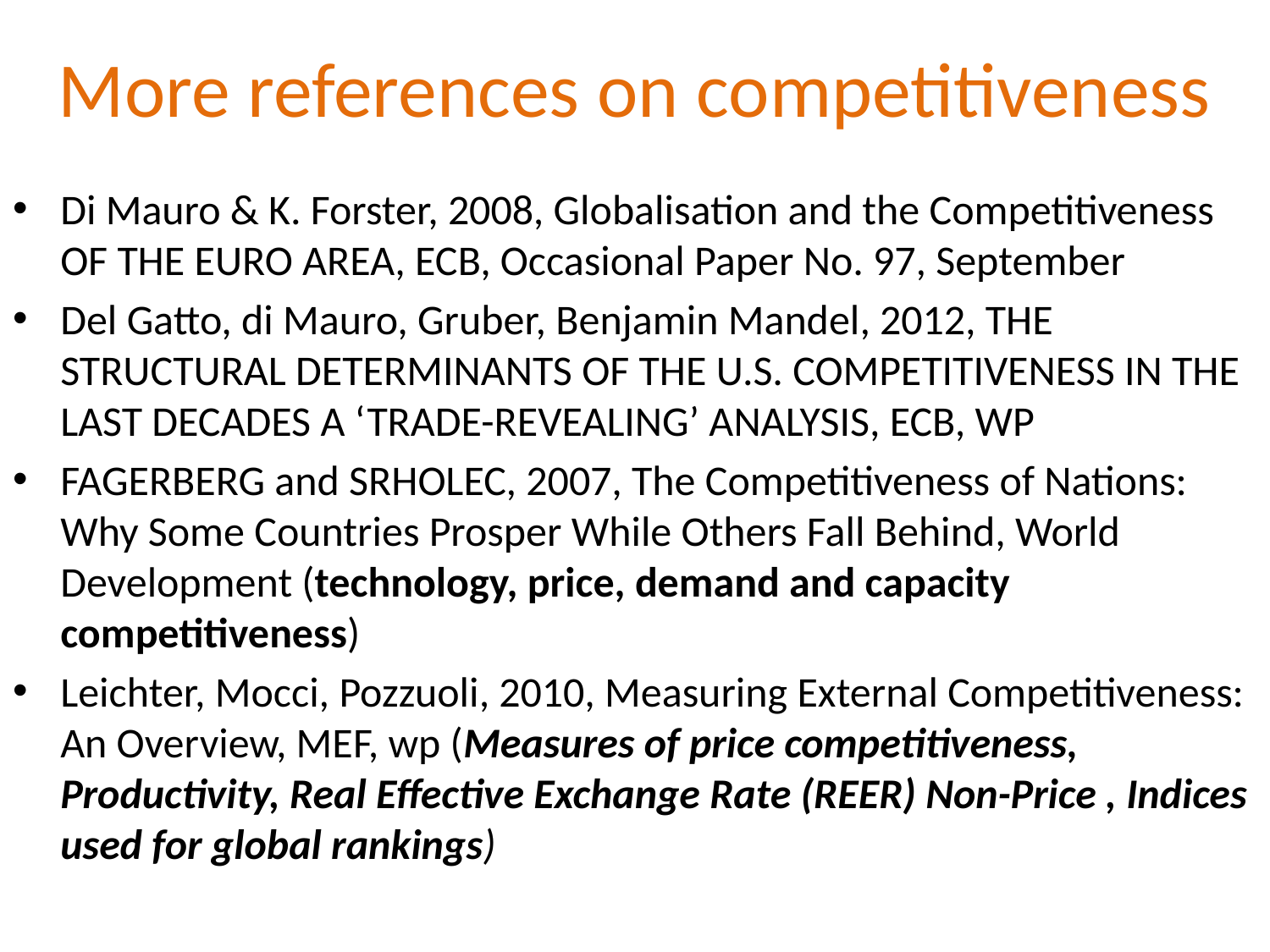

# More references on competitiveness
Di Mauro & K. Forster, 2008, Globalisation and the Competitiveness OF THE EURO AREA, ECB, Occasional Paper No. 97, September
Del Gatto, di Mauro, Gruber, Benjamin Mandel, 2012, THE STRUCTURAL DETERMINANTS OF THE U.S. COMPETITIVENESS IN THE LAST DECADES A ‘TRADE-REVEALING’ ANALYSIS, ECB, WP
FAGERBERG and SRHOLEC, 2007, The Competitiveness of Nations: Why Some Countries Prosper While Others Fall Behind, World Development (technology, price, demand and capacity competitiveness)
Leichter, Mocci, Pozzuoli, 2010, Measuring External Competitiveness: An Overview, MEF, wp (Measures of price competitiveness, Productivity, Real Effective Exchange Rate (REER) Non-Price , Indices used for global rankings)